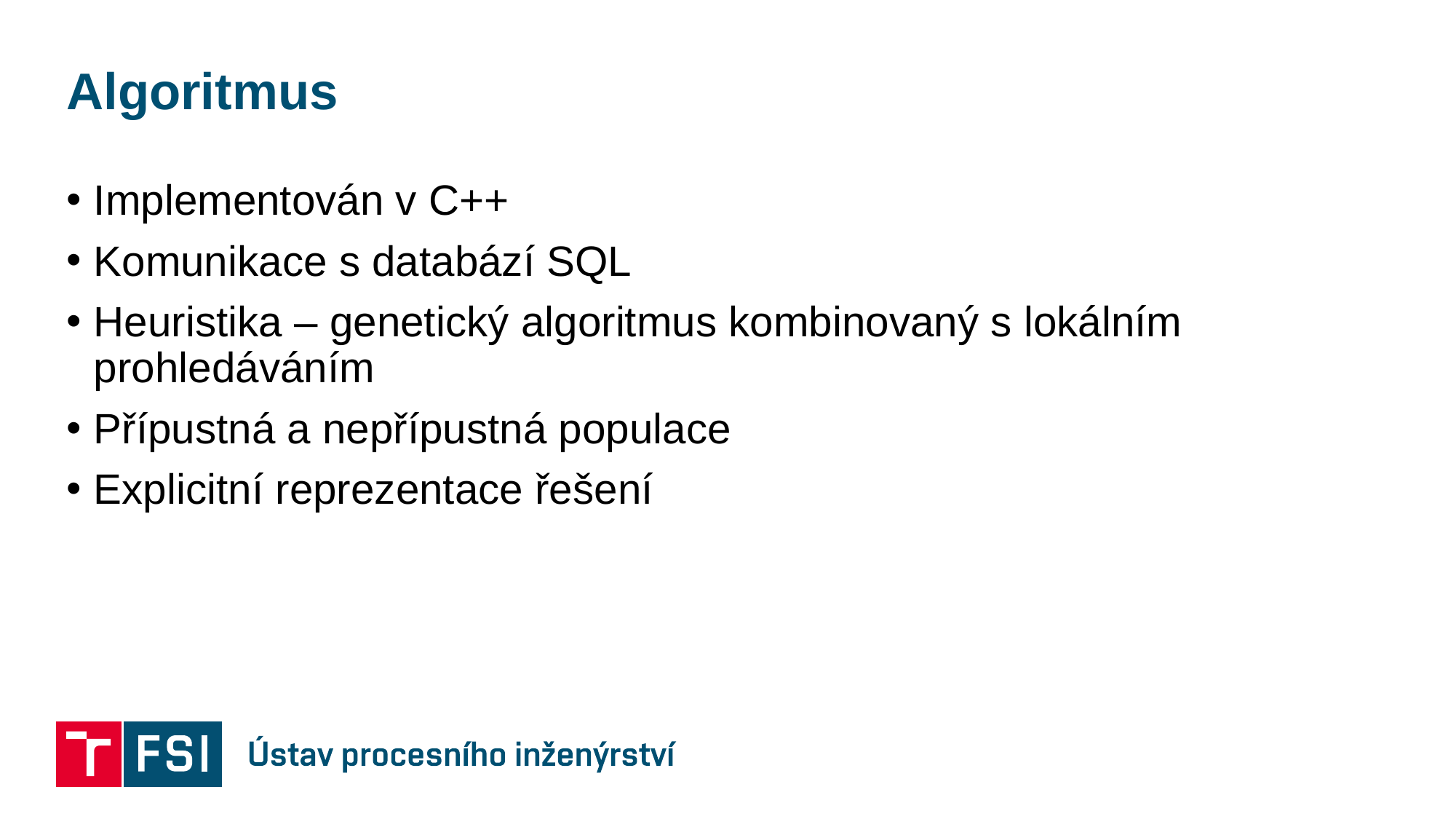

# Algoritmus
Implementován v C++
Komunikace s databází SQL
Heuristika – genetický algoritmus kombinovaný s lokálním prohledáváním
Přípustná a nepřípustná populace
Explicitní reprezentace řešení